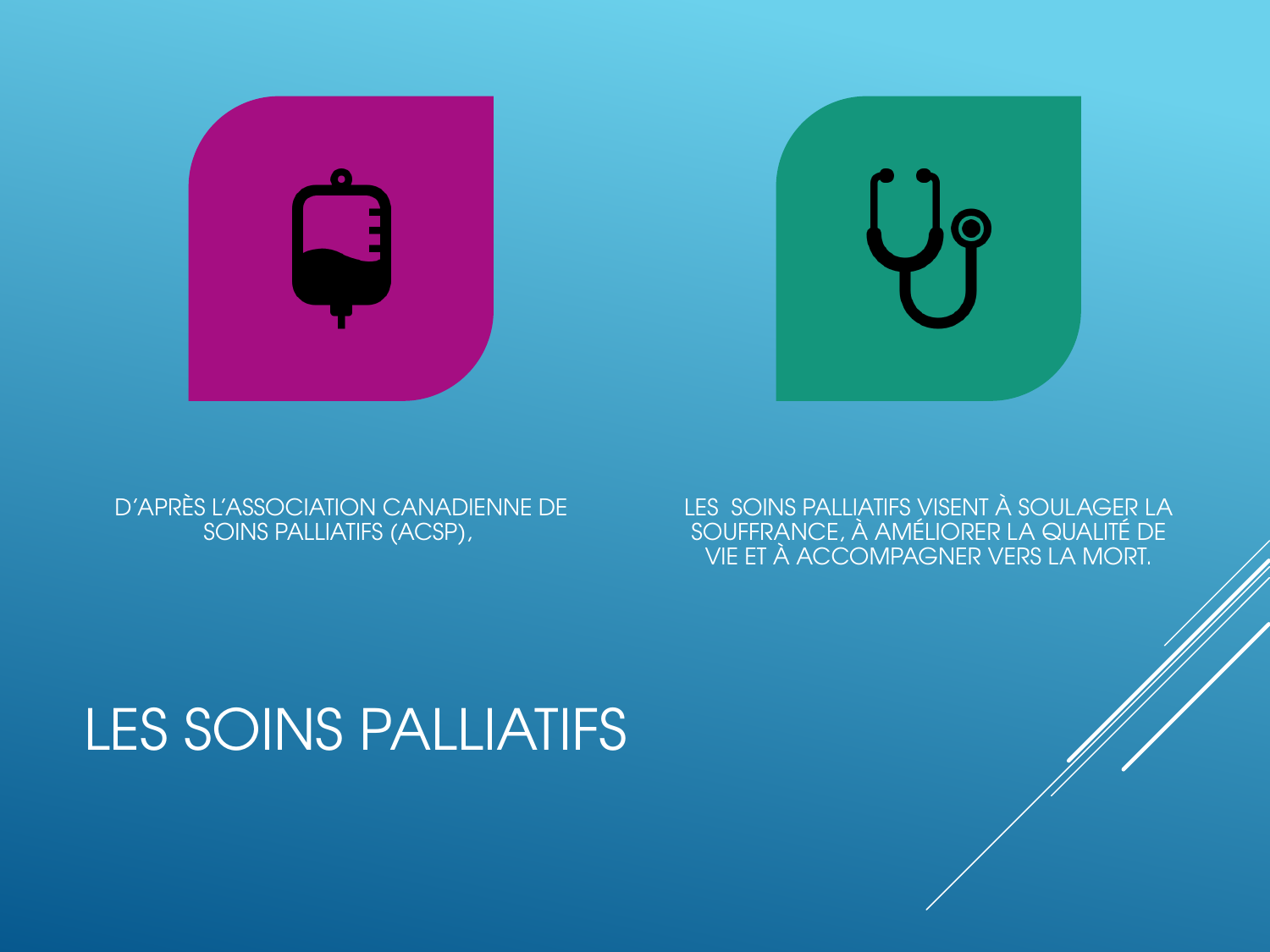

D’après l’Association canadienne de soins palliatifs (ACSP),
Les  soins palliatifs visent à soulager la souffrance, à améliorer la qualité de vie et à accompagner vers la mort.
# Les soins palliatifs